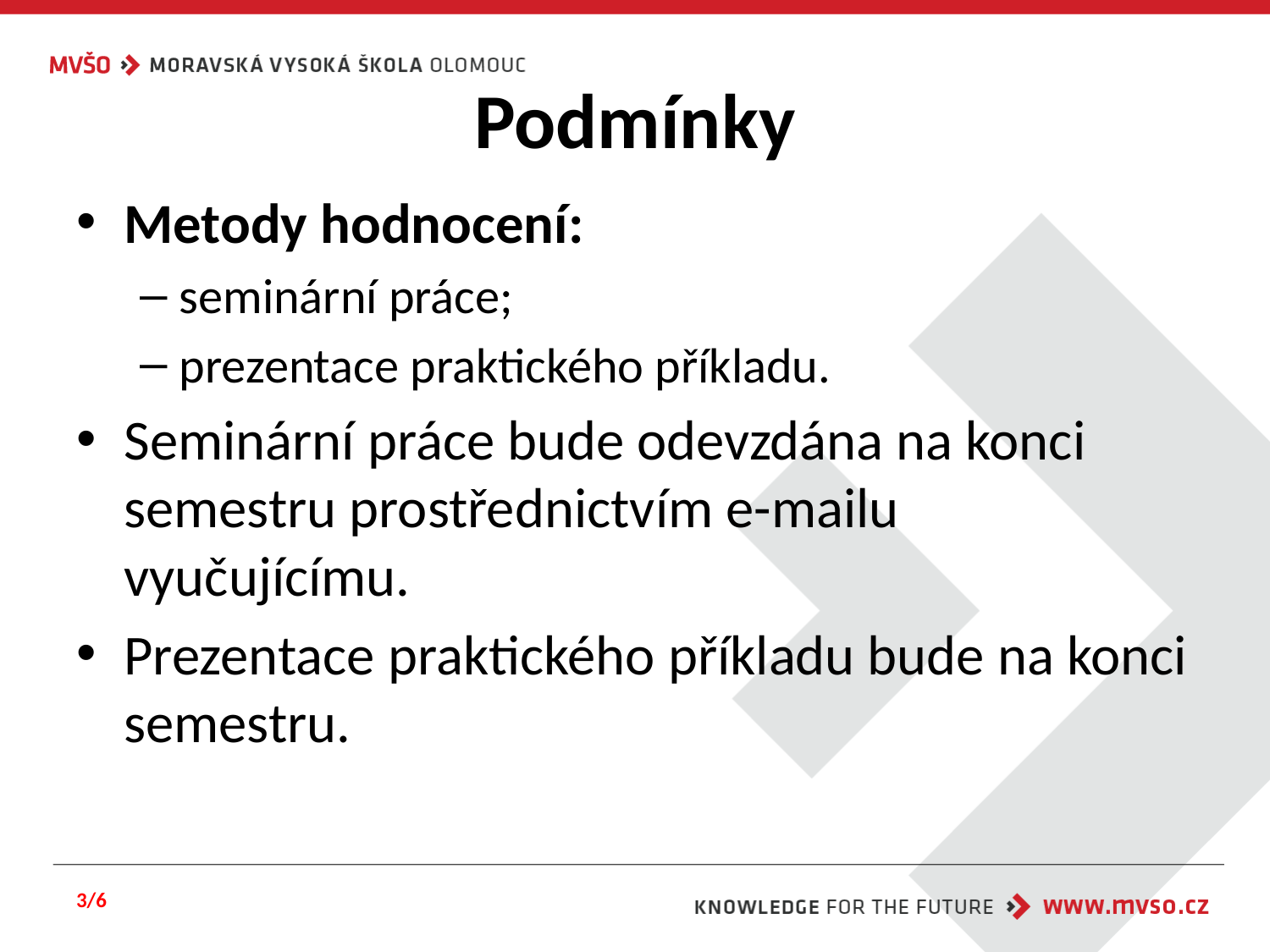

# Podmínky
Metody hodnocení:
seminární práce;
prezentace praktického příkladu.
Seminární práce bude odevzdána na konci semestru prostřednictvím e-mailu vyučujícímu.
Prezentace praktického příkladu bude na konci semestru.

3/6